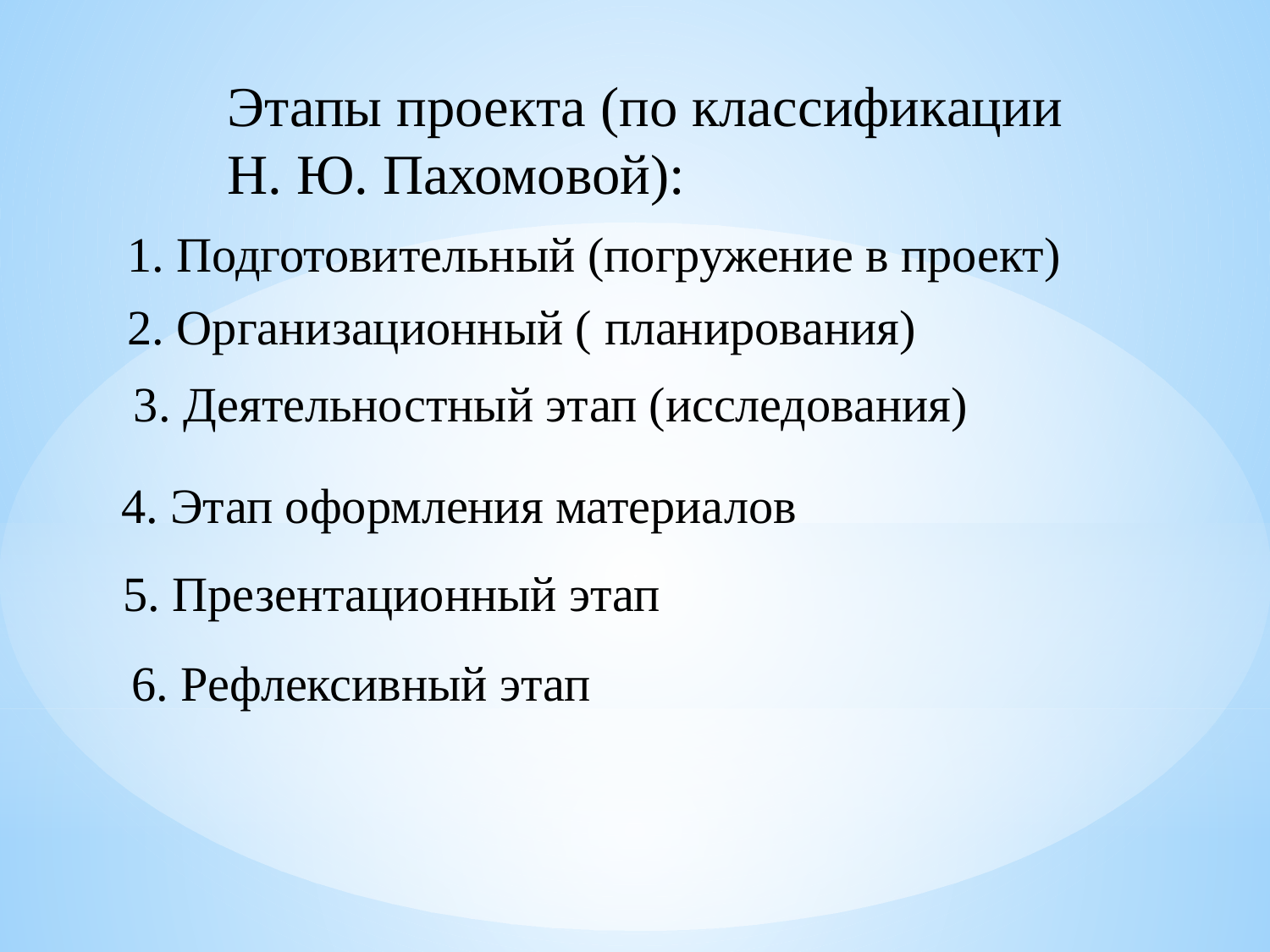

Этапы проекта (по классификации Н. Ю. Пахомовой):
1. Подготовительный (погружение в проект)
2. Организационный ( планирования)
3. Деятельностный этап (исследования)
4. Этап оформления материалов
5. Презентационный этап
6. Рефлексивный этап